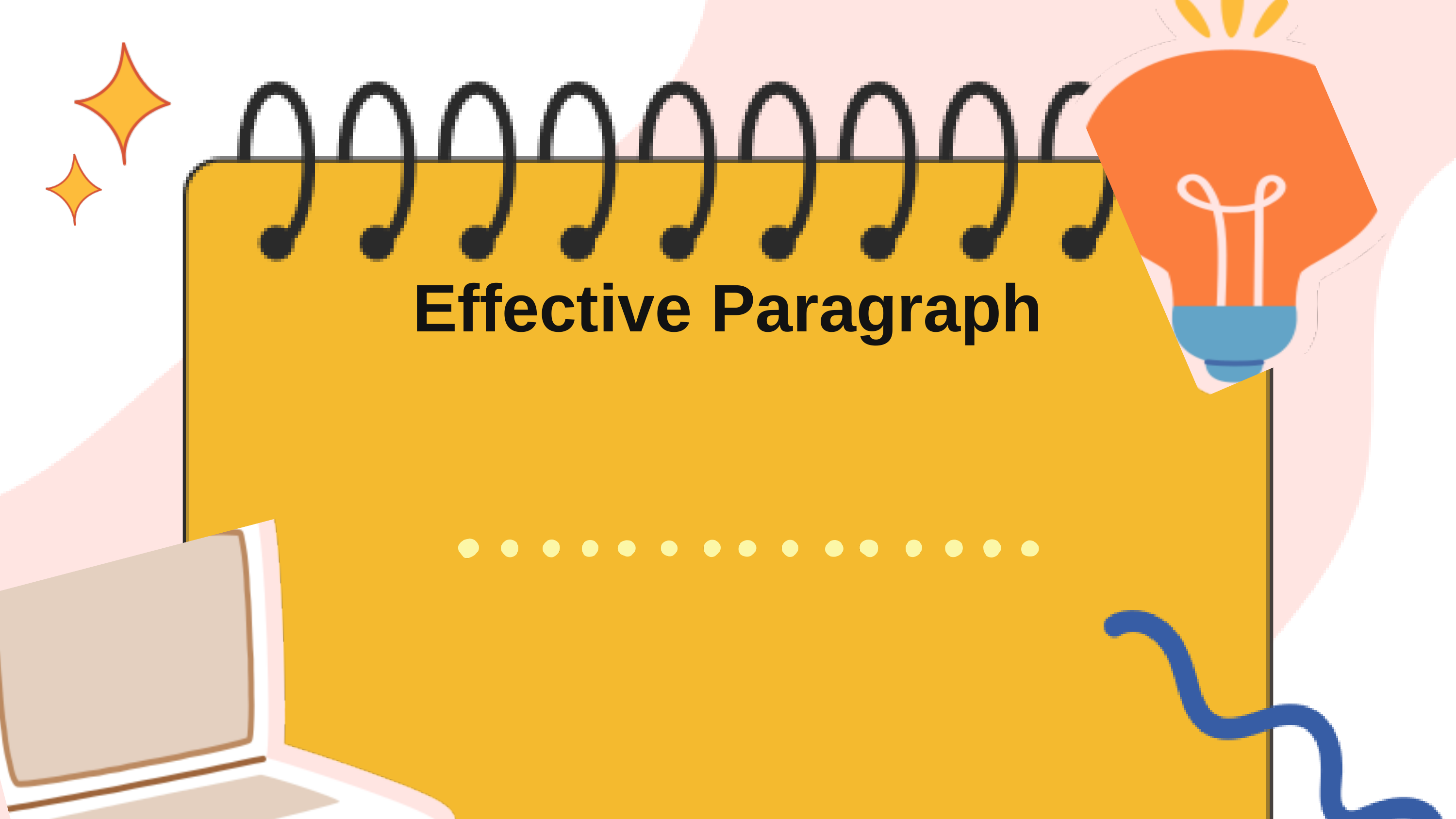

Effective Paragraph

Mariyatul Kiptiyah, M.Pd
Adolfina M.S Moybeka, M.Pd.